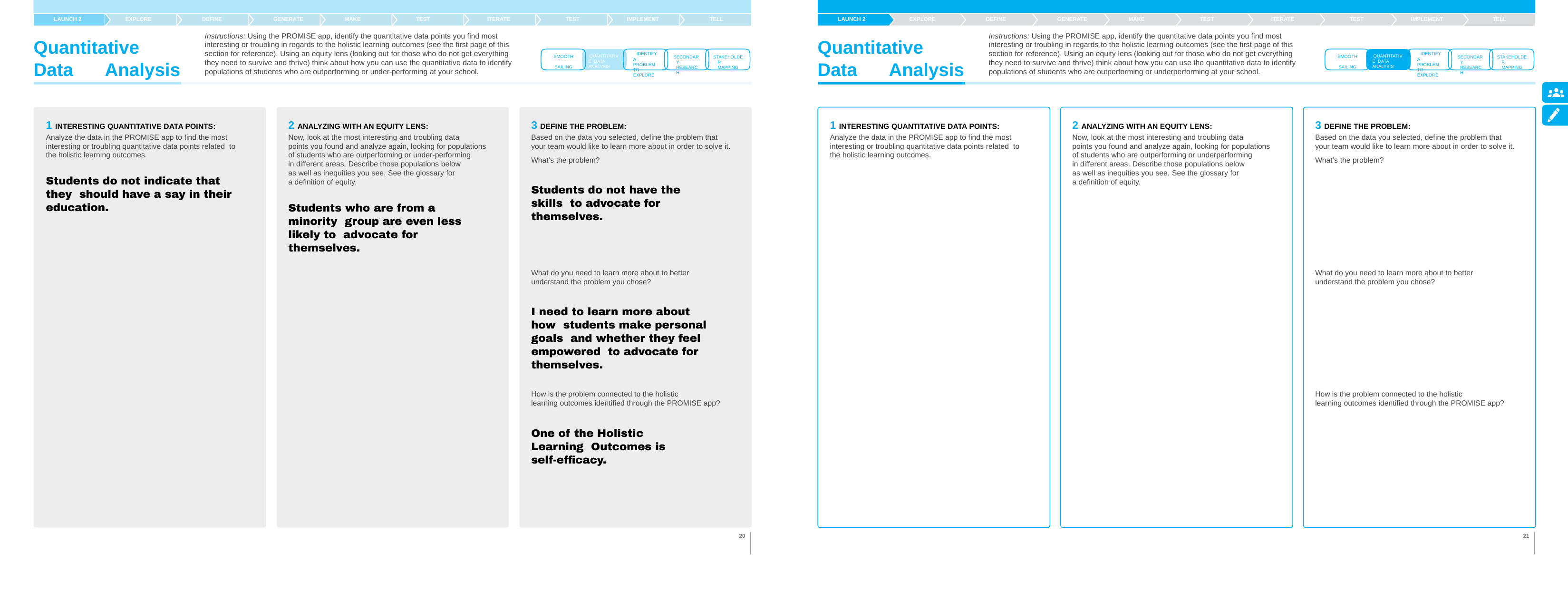

LAUNCH 2	EXPLORE

Quantitative  Data	Analysis
LAUNCH 2	EXPLORE

Quantitative  Data	Analysis
TELL
DEFINE	GENERATE	MAKE	TEST	ITERATE

Instructions: Using the PROMISE app, identify the quantitative data points you find most  interesting or troubling in regards to the holistic learning outcomes (see the first page of this  section for reference). Using an equity lens (looking out for those who do not get everything  they need to survive and thrive) think about how you can use the quantitative data to identify  populations of students who are outperforming or under-performing at your school.
TEST
IMPLEMENT
TELL
DEFINE	GENERATE	MAKE	TEST	ITERATE

Instructions: Using the PROMISE app, identify the quantitative data points you find most  interesting or troubling in regards to the holistic learning outcomes (see the first page of this  section for reference). Using an equity lens (looking out for those who do not get everything  they need to survive and thrive) think about how you can use the quantitative data to identify  populations of students who are outperforming or underperforming at your school.
TEST
IMPLEMENT

IDENTIFY  A PROBLEM  TO EXPLORE
IDENTIFY  A PROBLEM  TO EXPLORE
QUANTITATIVE  DATA ANALYSIS
QUANTITATIVE  DATA ANALYSIS
SMOOTH  SAILING
SMOOTH  SAILING
SECONDARY  RESEARCH
STAKEHOLDER  MAPPING
SECONDARY  RESEARCH
STAKEHOLDER  MAPPING

1 INTERESTING QUANTITATIVE DATA POINTS:
Analyze the data in the PROMISE app to find the most
interesting or troubling quantitative data points related  to the holistic learning outcomes.
2 ANALYZING WITH AN EQUITY LENS:
Now, look at the most interesting and troubling data
points you found and analyze again, looking for populations  of students who are outperforming or under-performing
in different areas. Describe those populations below  as well as inequities you see. See the glossary for
a definition of equity.
3 DEFINE THE PROBLEM:
Based on the data you selected, define the problem that
your team would like to learn more about in order to solve it.
1 INTERESTING QUANTITATIVE DATA POINTS:
Analyze the data in the PROMISE app to find the most
interesting or troubling quantitative data points related  to the holistic learning outcomes.
2 ANALYZING WITH AN EQUITY LENS:
Now, look at the most interesting and troubling data
points you found and analyze again, looking for populations  of students who are outperforming or underperforming
in different areas. Describe those populations below  as well as inequities you see. See the glossary for
a definition of equity.
3 DEFINE THE PROBLEM:
Based on the data you selected, define the problem that
your team would like to learn more about in order to solve it.
What’s the problem?
What’s the problem?
Students do not indicate that they  should have a say in their education.
Students do not have the skills  to advocate for themselves.
Students who are from a minority  group are even less likely to  advocate for themselves.
What do you need to learn more about to better  understand the problem you chose?
What do you need to learn more about to better  understand the problem you chose?
I need to learn more about how  students make personal goals  and whether they feel empowered  to advocate for themselves.
How is the problem connected to the holistic
learning outcomes identified through the PROMISE app?
How is the problem connected to the holistic
learning outcomes identified through the PROMISE app?
One of the Holistic Learning  Outcomes is self-efficacy.
20
21